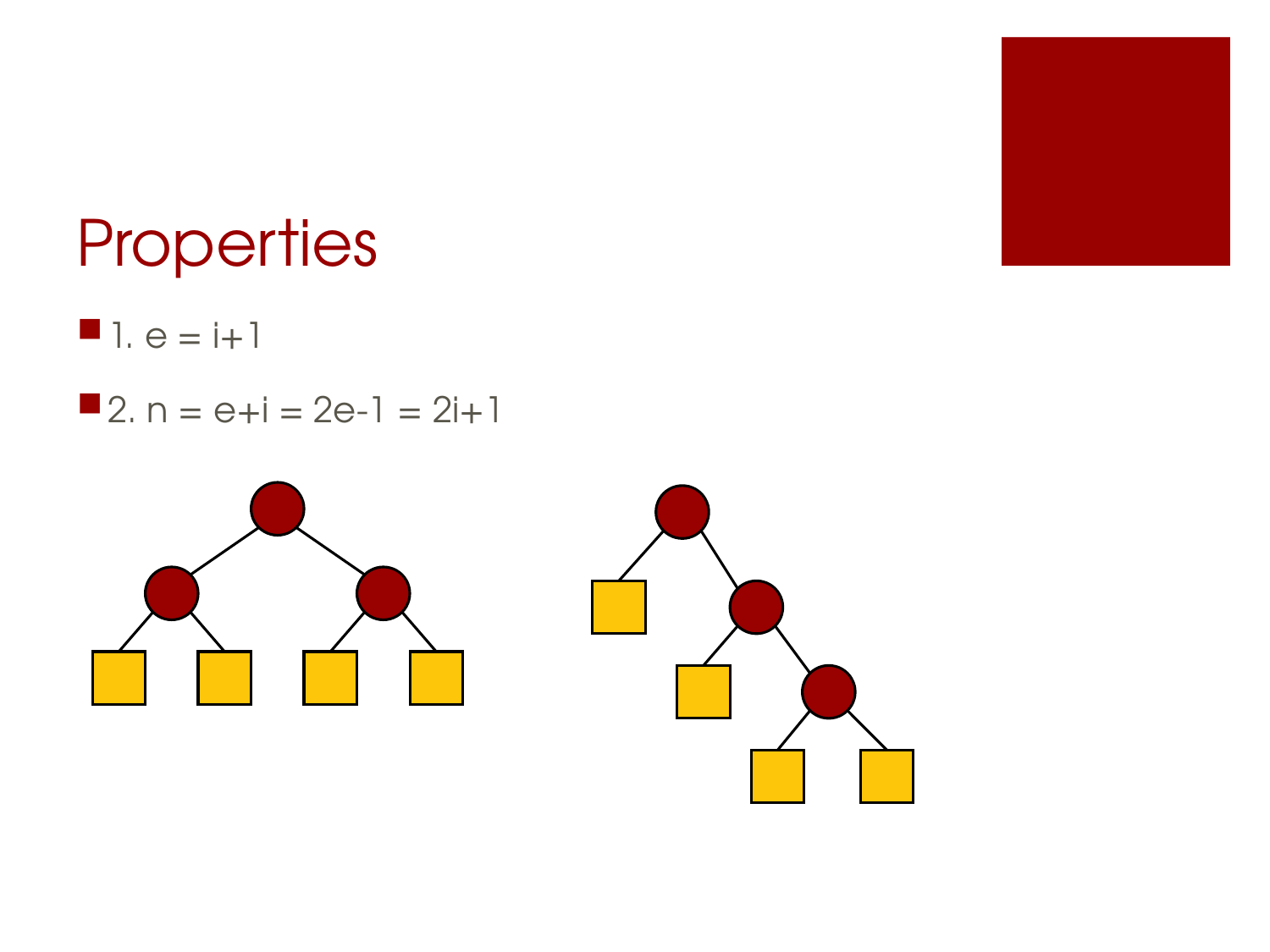

# Properties
1. e = i+1
2. n = e+i = 2e-1 = 2i+1